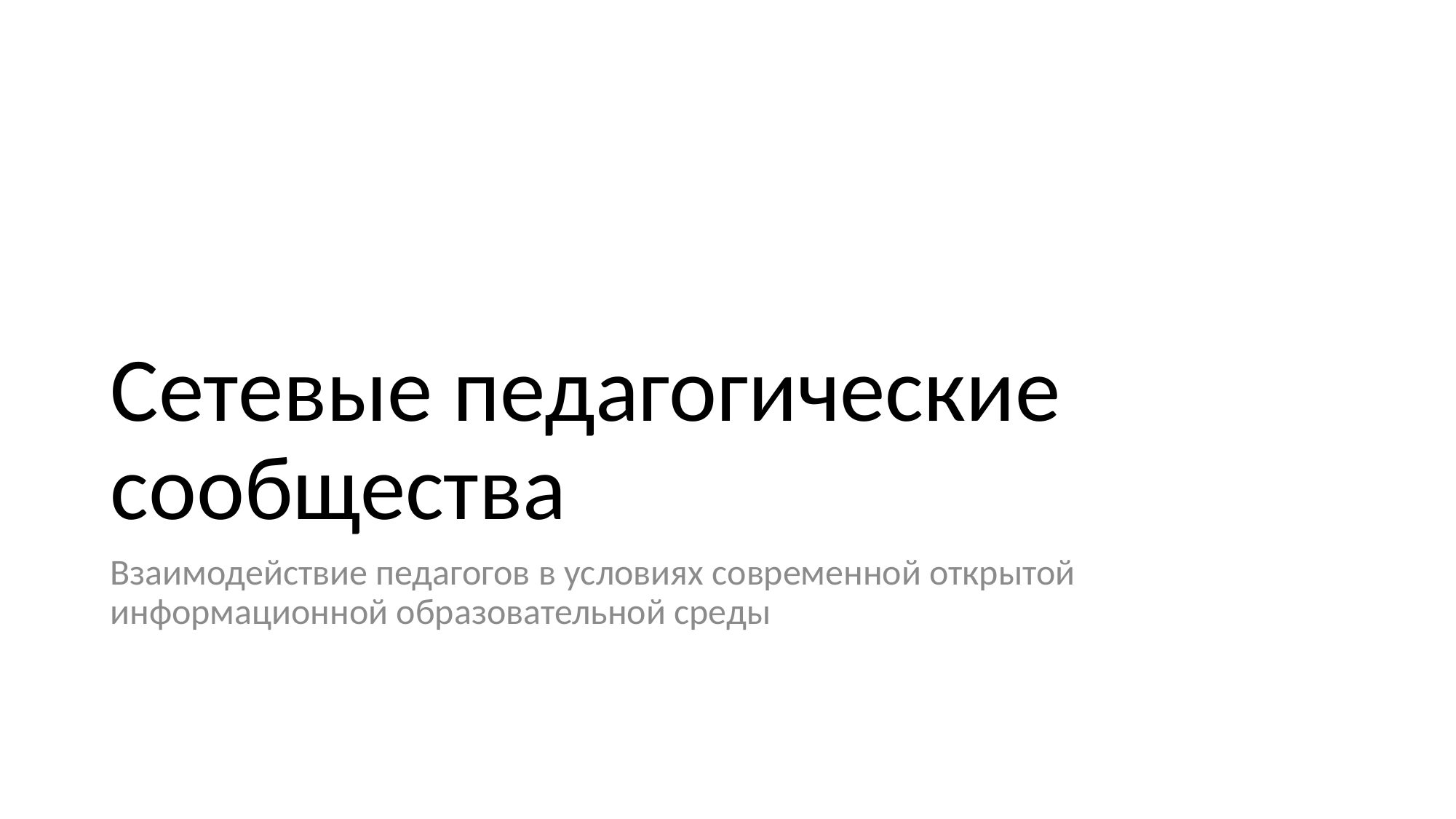

# Сетевые педагогические сообщества
Взаимодействие педагогов в условиях современной открытой информационной образовательной среды